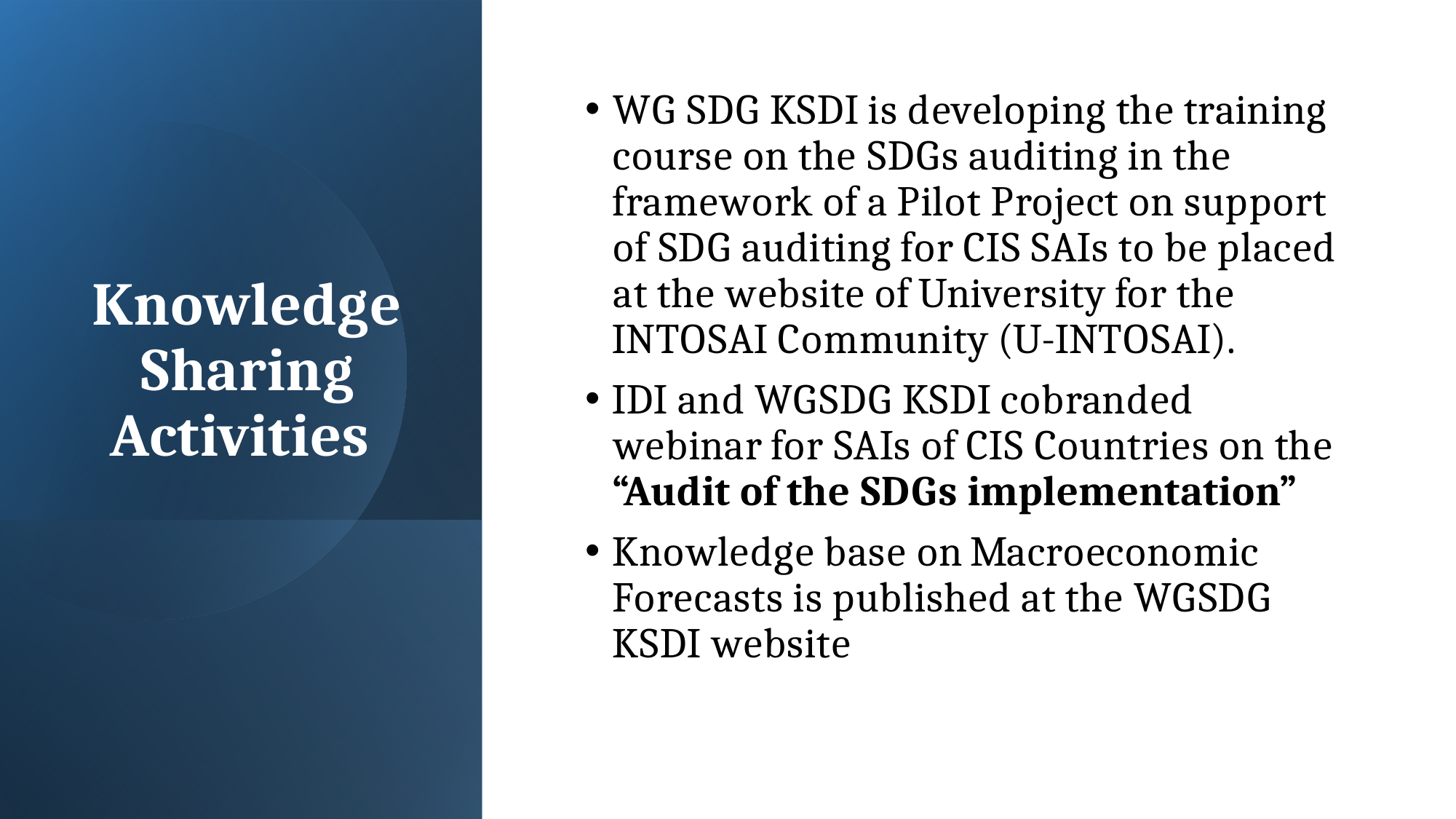

# Knowledge Sharing Activities
WG SDG KSDI is developing the training course on the SDGs auditing in the framework of a Pilot Project on support of SDG auditing for CIS SAIs to be placed at the website of University for the INTOSAI Community (U-INTOSAI).
IDI and WGSDG KSDI cobranded webinar for SAIs of CIS Countries on the “Audit of the SDGs implementation”
Knowledge base on Macroeconomic Forecasts is published at the WGSDG KSDI website